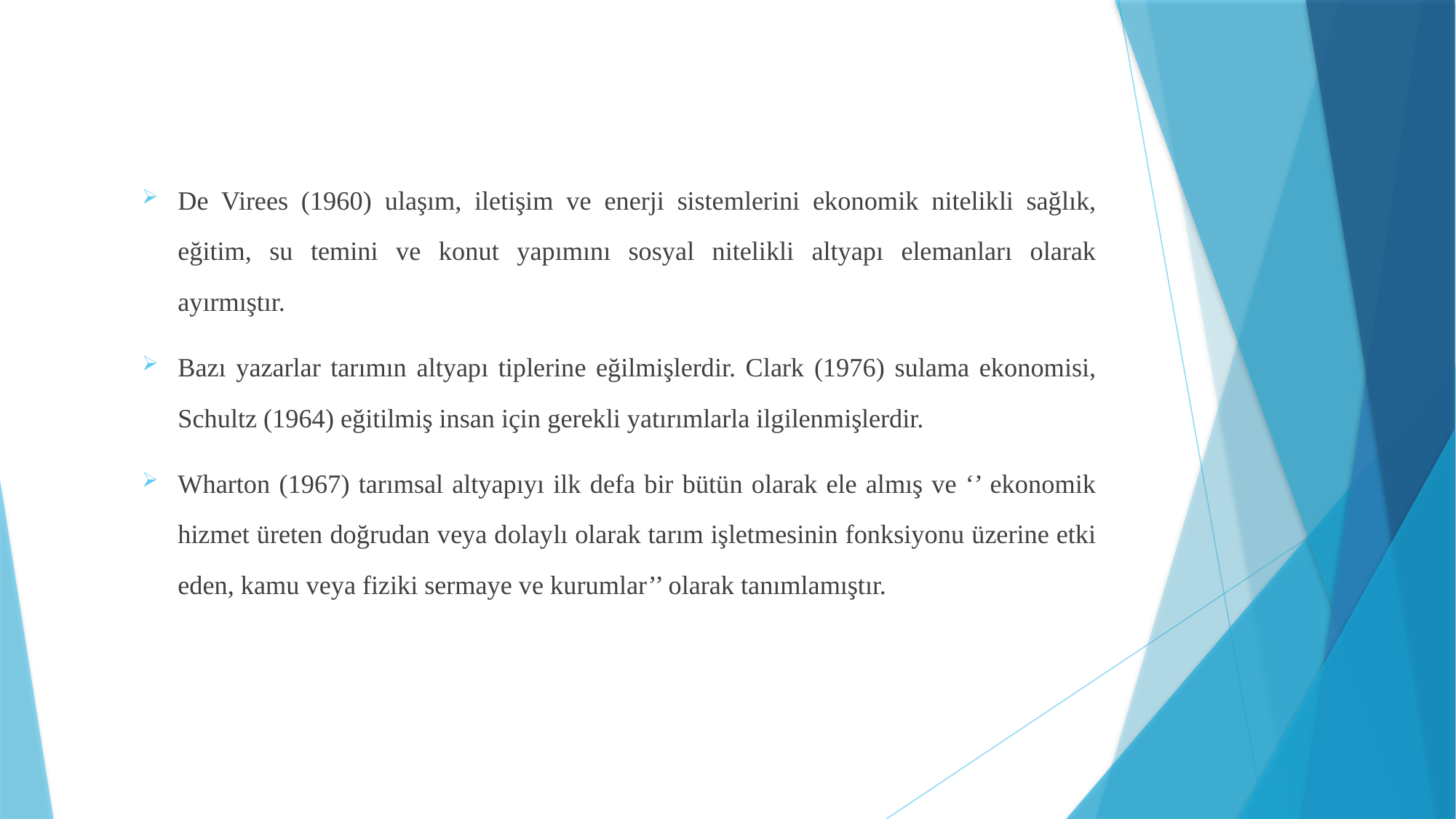

De Virees (1960) ulaşım, iletişim ve enerji sistemlerini ekonomik nitelikli sağlık, eğitim, su temini ve konut yapımını sosyal nitelikli altyapı elemanları olarak ayırmıştır.
Bazı yazarlar tarımın altyapı tiplerine eğilmişlerdir. Clark (1976) sulama ekonomisi, Schultz (1964) eğitilmiş insan için gerekli yatırımlarla ilgilenmişlerdir.
Wharton (1967) tarımsal altyapıyı ilk defa bir bütün olarak ele almış ve ‘’ ekonomik hizmet üreten doğrudan veya dolaylı olarak tarım işletmesinin fonksiyonu üzerine etki eden, kamu veya fiziki sermaye ve kurumlar’’ olarak tanımlamıştır.